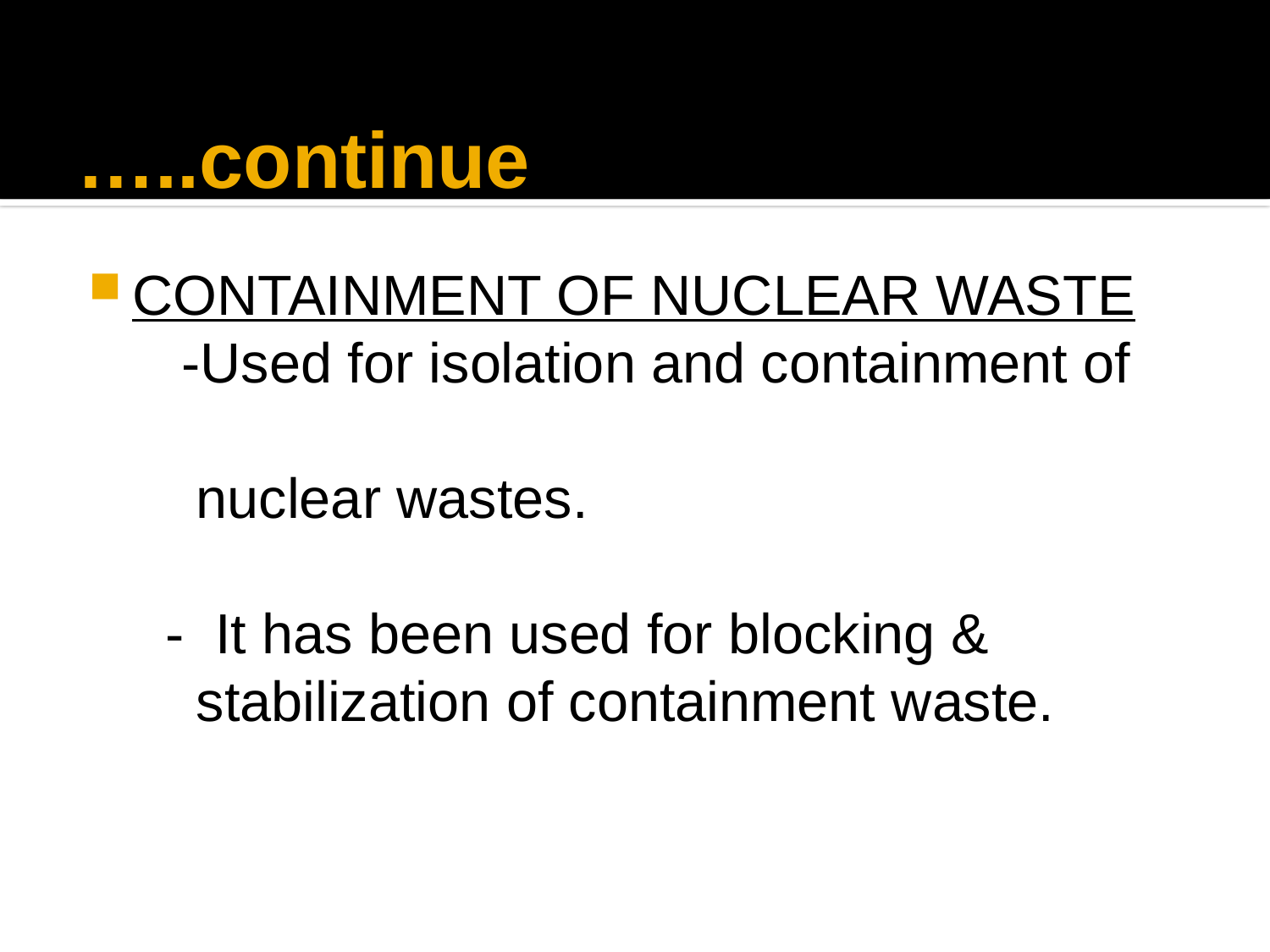

# …..continue
CONTAINMENT OF NUCLEAR WASTE
      -Used for isolation and containment of
        nuclear wastes.

      -  It has been used for blocking &
        stabilization of containment waste.